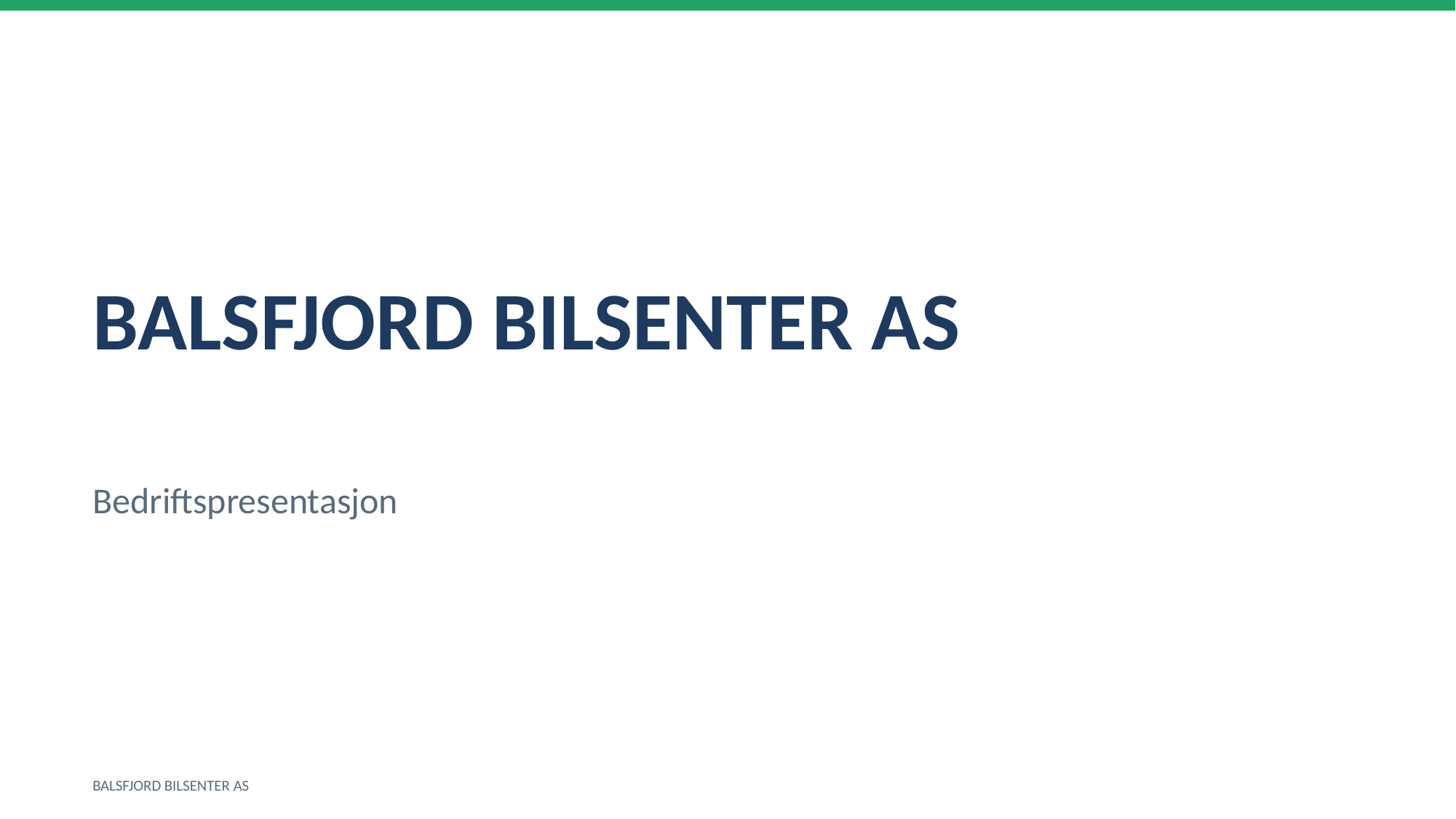

BALSFJORD BILSENTER AS
Bedriftspresentasjon
BALSFJORD BILSENTER AS